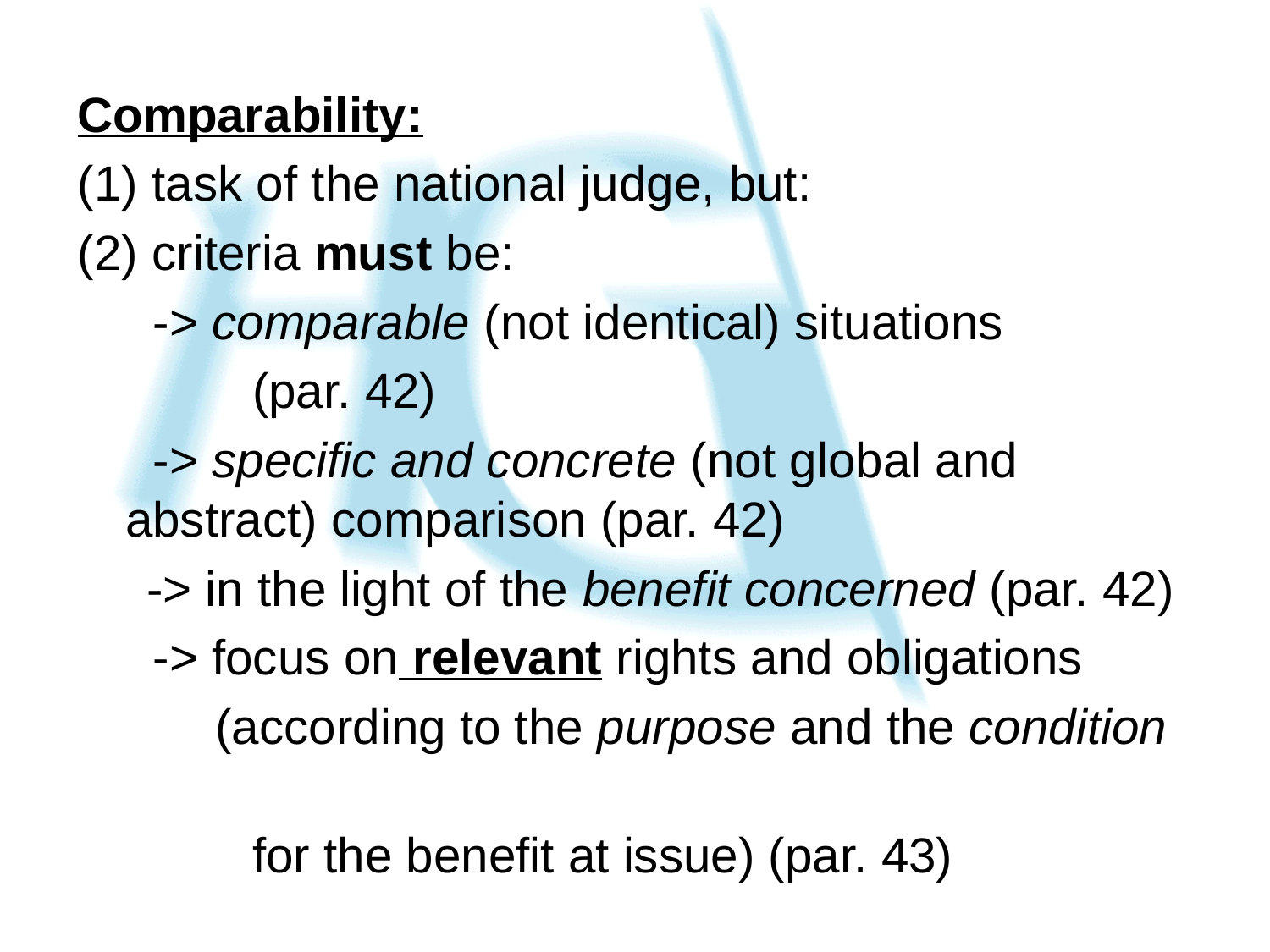

Comparability:
(1) task of the national judge, but:
(2) criteria must be:
	  -> comparable (not identical) situations
		(par. 42)
	  -> specific and concrete (not global and 	abstract) comparison (par. 42)
     -> in the light of the benefit concerned (par. 42)
	  -> focus on relevant rights and obligations
          (according to the purpose and the condition
		for the benefit at issue) (par. 43)